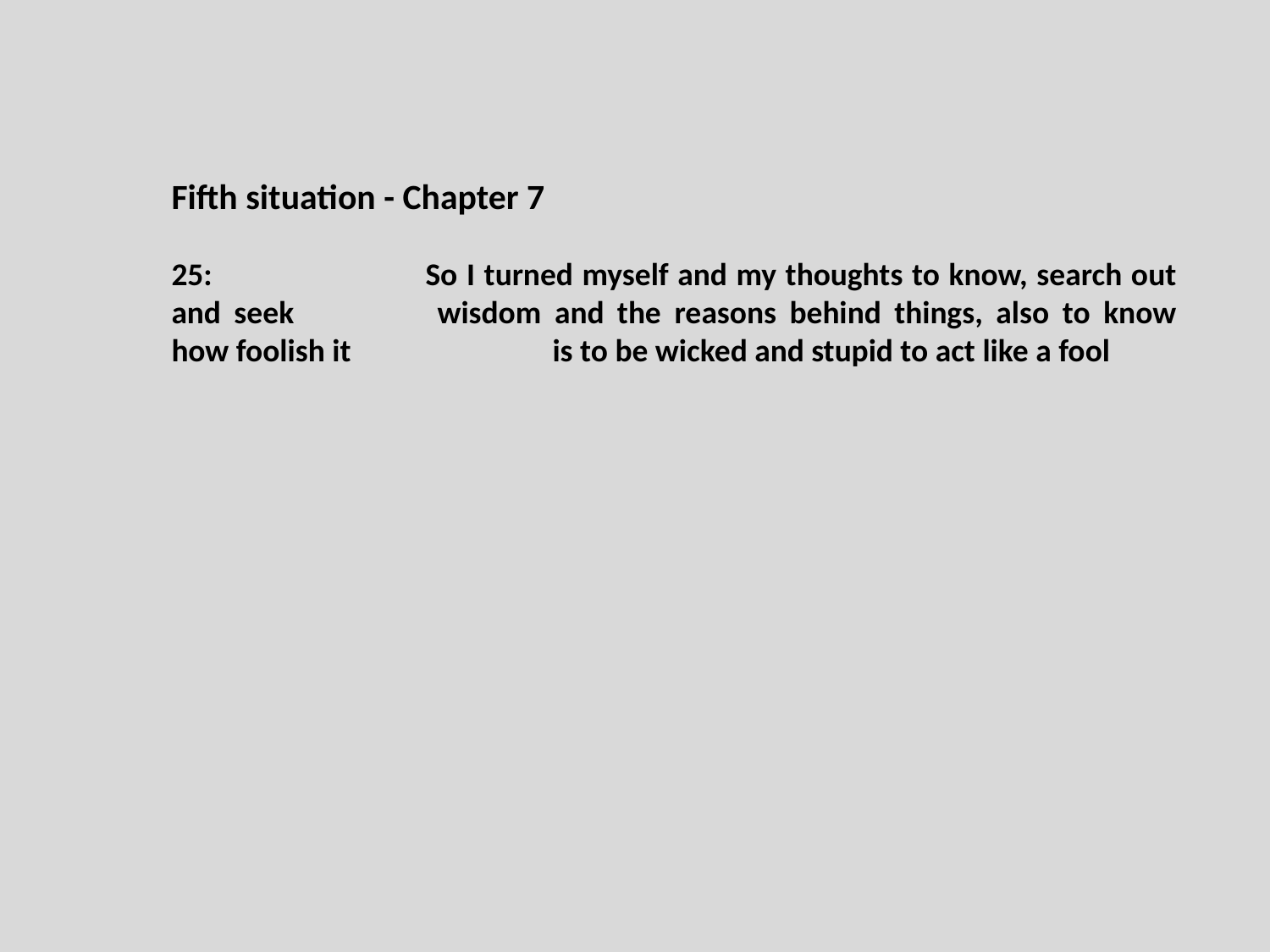

Fifth situation - Chapter 7

25:		So I turned myself and my thoughts to know, search out and seek 		wisdom and the reasons behind things, also to know how foolish it 		is to be wicked and stupid to act like a fool